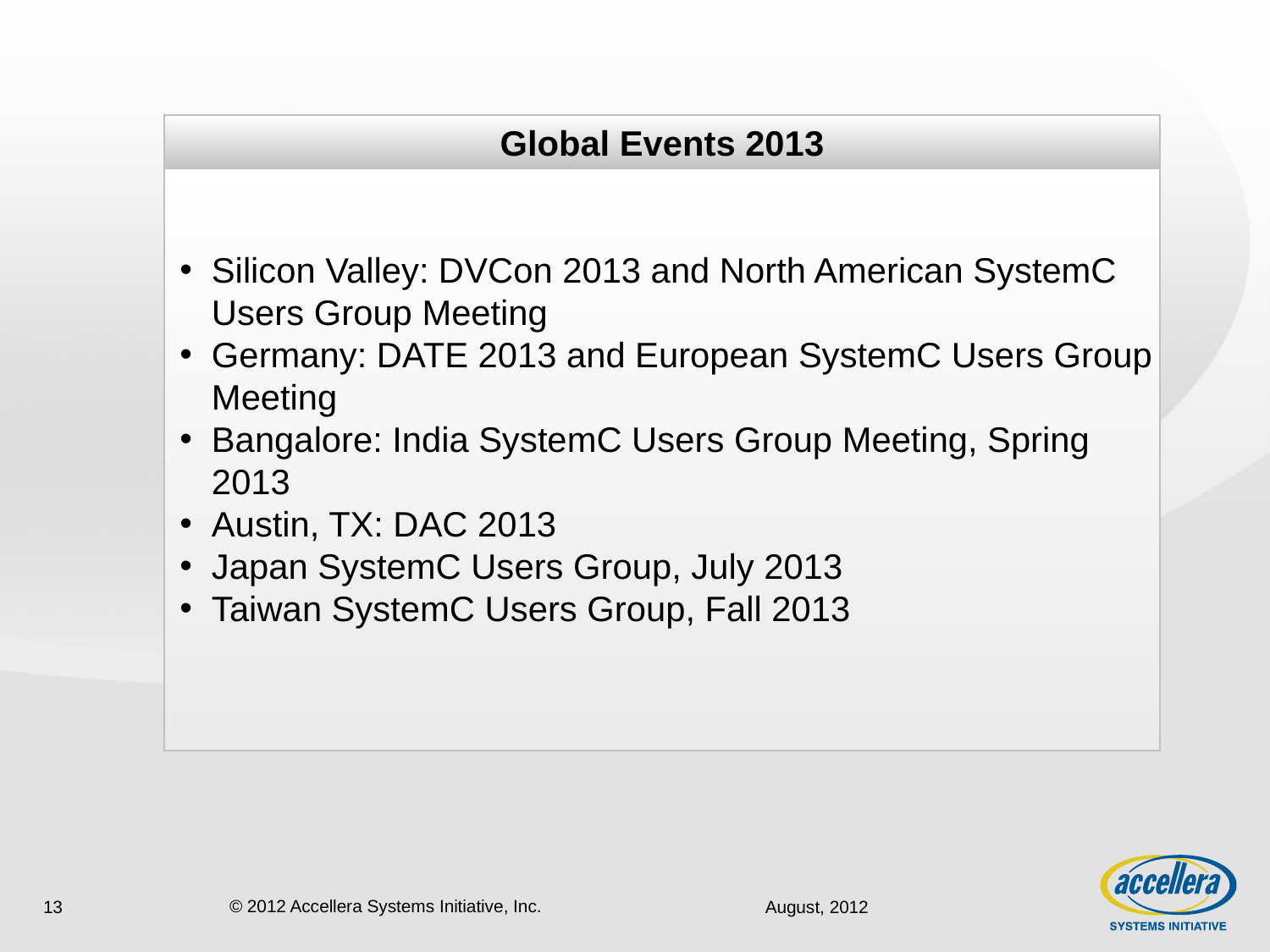

Global Events 2013
Silicon Valley: DVCon 2013 and North American SystemC Users Group Meeting
Germany: DATE 2013 and European SystemC Users Group Meeting
Bangalore: India SystemC Users Group Meeting, Spring 2013
Austin, TX: DAC 2013
Japan SystemC Users Group, July 2013
Taiwan SystemC Users Group, Fall 2013

13